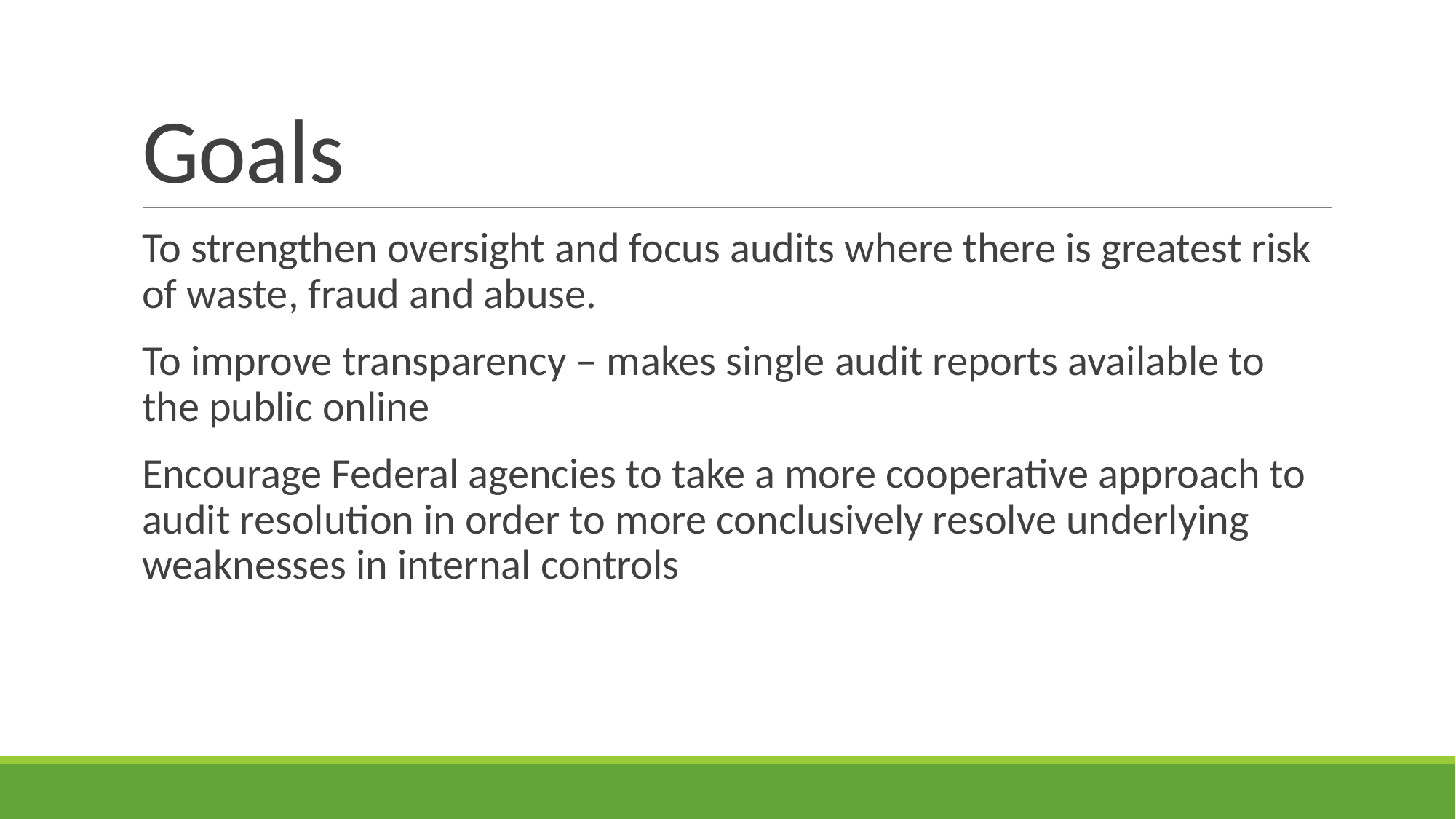

# Goals
To strengthen oversight and focus audits where there is greatest risk of waste, fraud and abuse.
To improve transparency – makes single audit reports available to the public online
Encourage Federal agencies to take a more cooperative approach to audit resolution in order to more conclusively resolve underlying weaknesses in internal controls